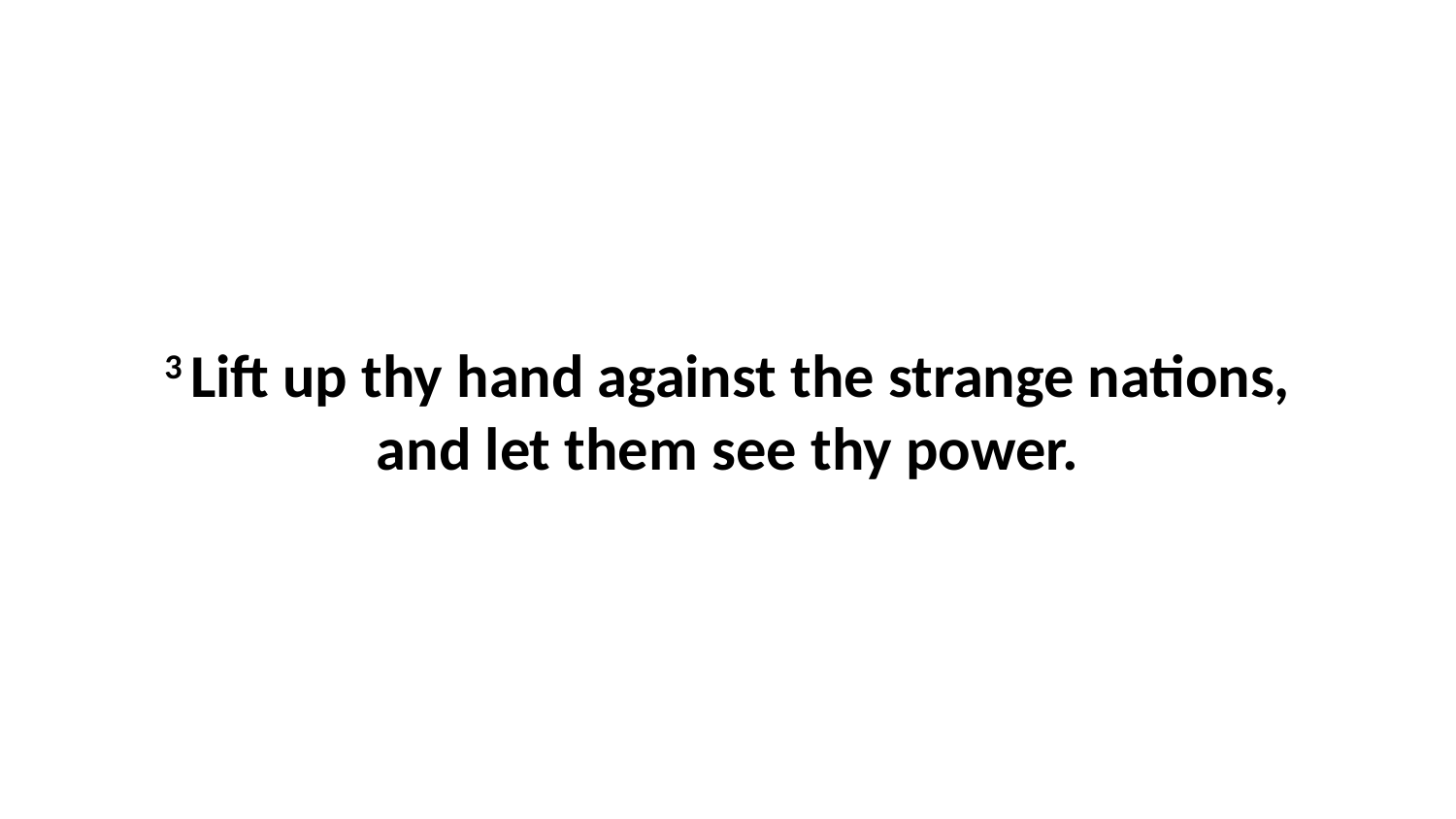

3 Lift up thy hand against the strange nations, and let them see thy power.